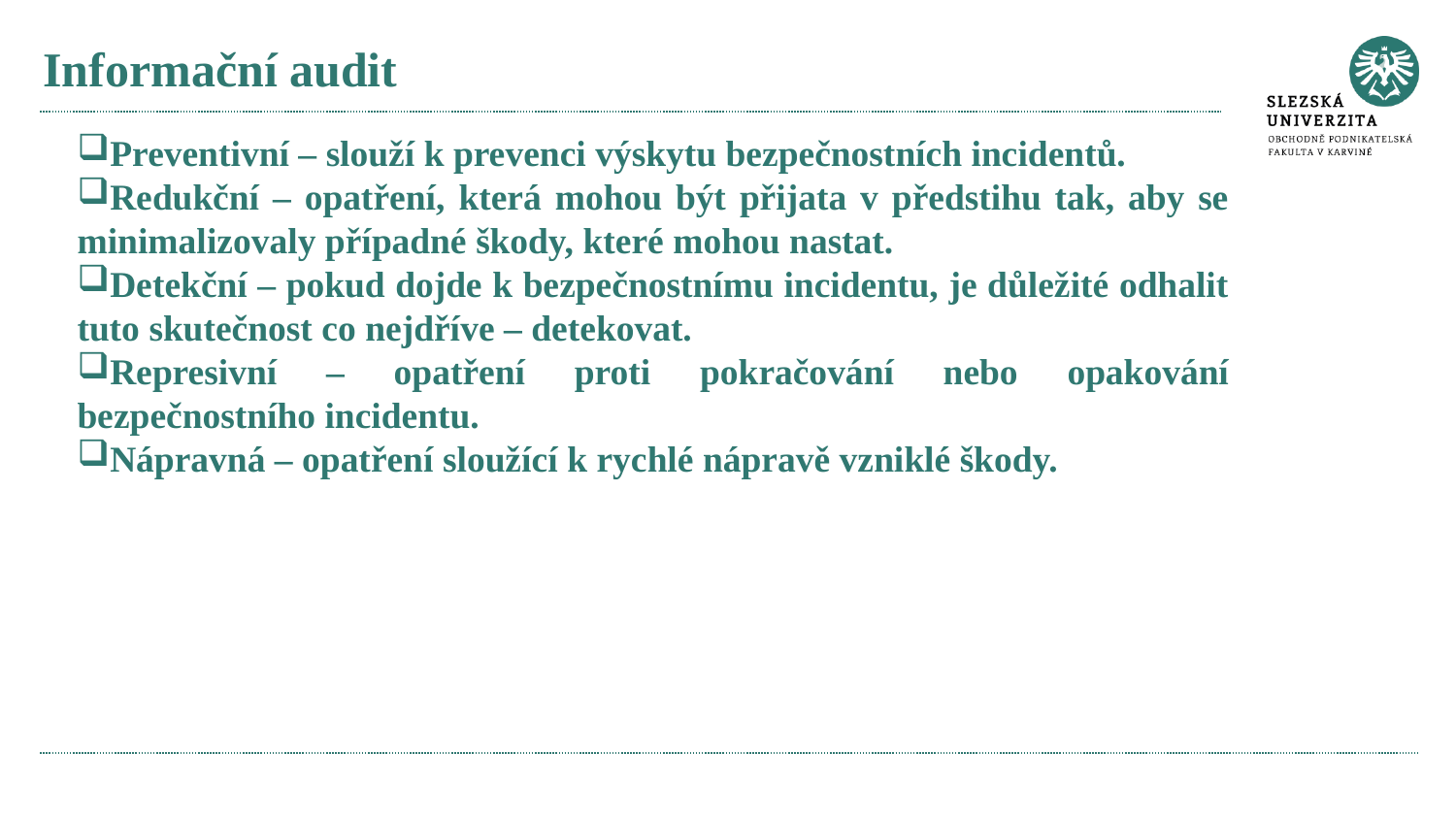

# Informační audit
Preventivní – slouží k prevenci výskytu bezpečnostních incidentů.
Redukční – opatření, která mohou být přijata v předstihu tak, aby se minimalizovaly případné škody, které mohou nastat.
Detekční – pokud dojde k bezpečnostnímu incidentu, je důležité odhalit tuto skutečnost co nejdříve – detekovat.
Represivní – opatření proti pokračování nebo opakování bezpečnostního incidentu.
Nápravná – opatření sloužící k rychlé nápravě vzniklé škody.